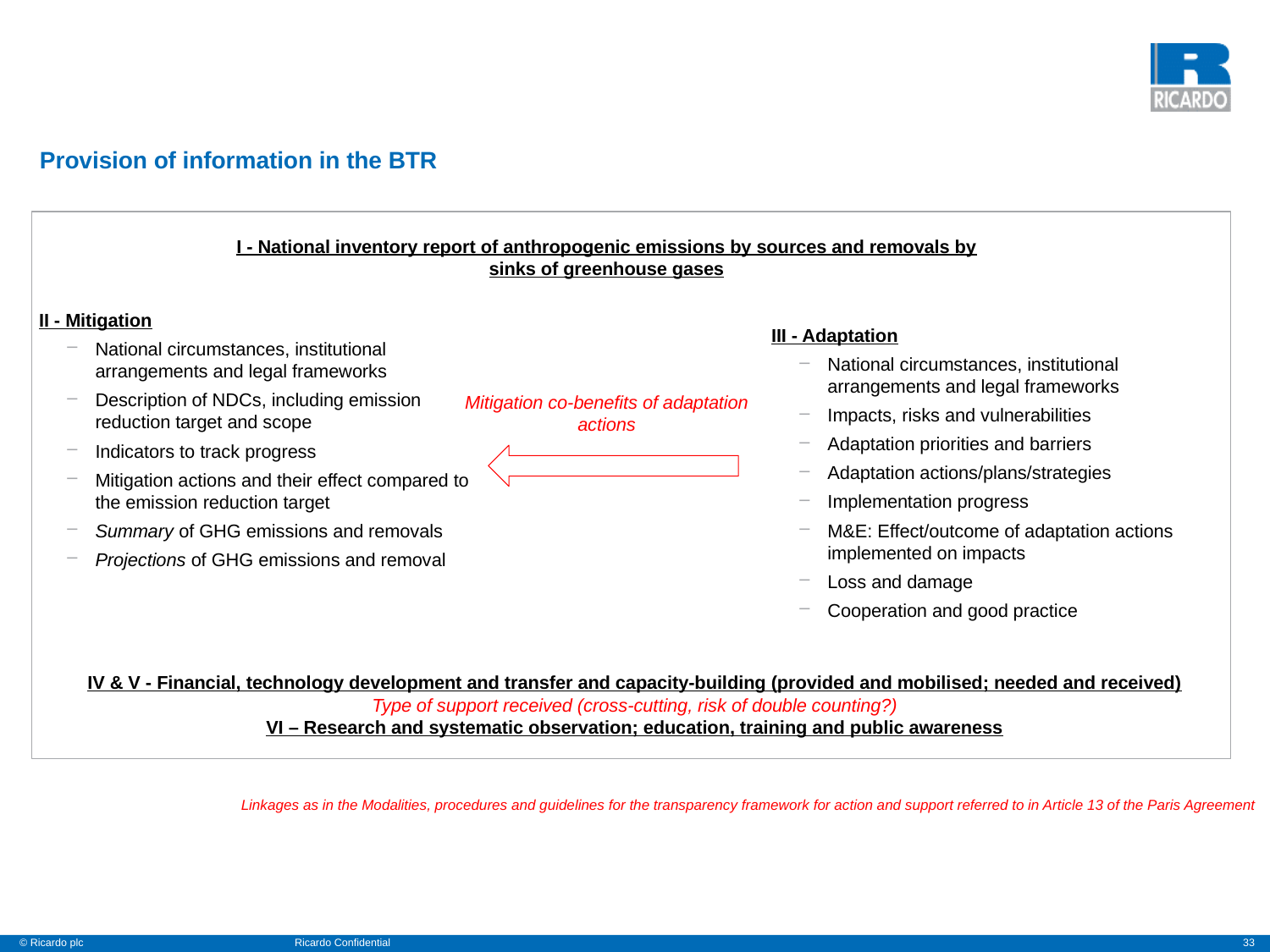

# Provision of information in the BTR

I - National inventory report of anthropogenic emissions by sources and removals by
sinks of greenhouse gases
II - Mitigation
National circumstances, institutional arrangements and legal frameworks
Description of NDCs, including emission reduction target and scope
Indicators to track progress
Mitigation actions and their effect compared to the emission reduction target
Summary of GHG emissions and removals
Projections of GHG emissions and removal
III - Adaptation
National circumstances, institutional arrangements and legal frameworks
Impacts, risks and vulnerabilities
Adaptation priorities and barriers
Adaptation actions/plans/strategies
Implementation progress
M&E: Effect/outcome of adaptation actions implemented on impacts
Loss and damage
Cooperation and good practice
Mitigation co-benefits of adaptation actions

IV & V - Financial, technology development and transfer and capacity-building (provided and mobilised; needed and received)
Type of support received (cross-cutting, risk of double counting?)
VI – Research and systematic observation; education, training and public awareness
Linkages as in the Modalities, procedures and guidelines for the transparency framework for action and support referred to in Article 13 of the Paris Agreement